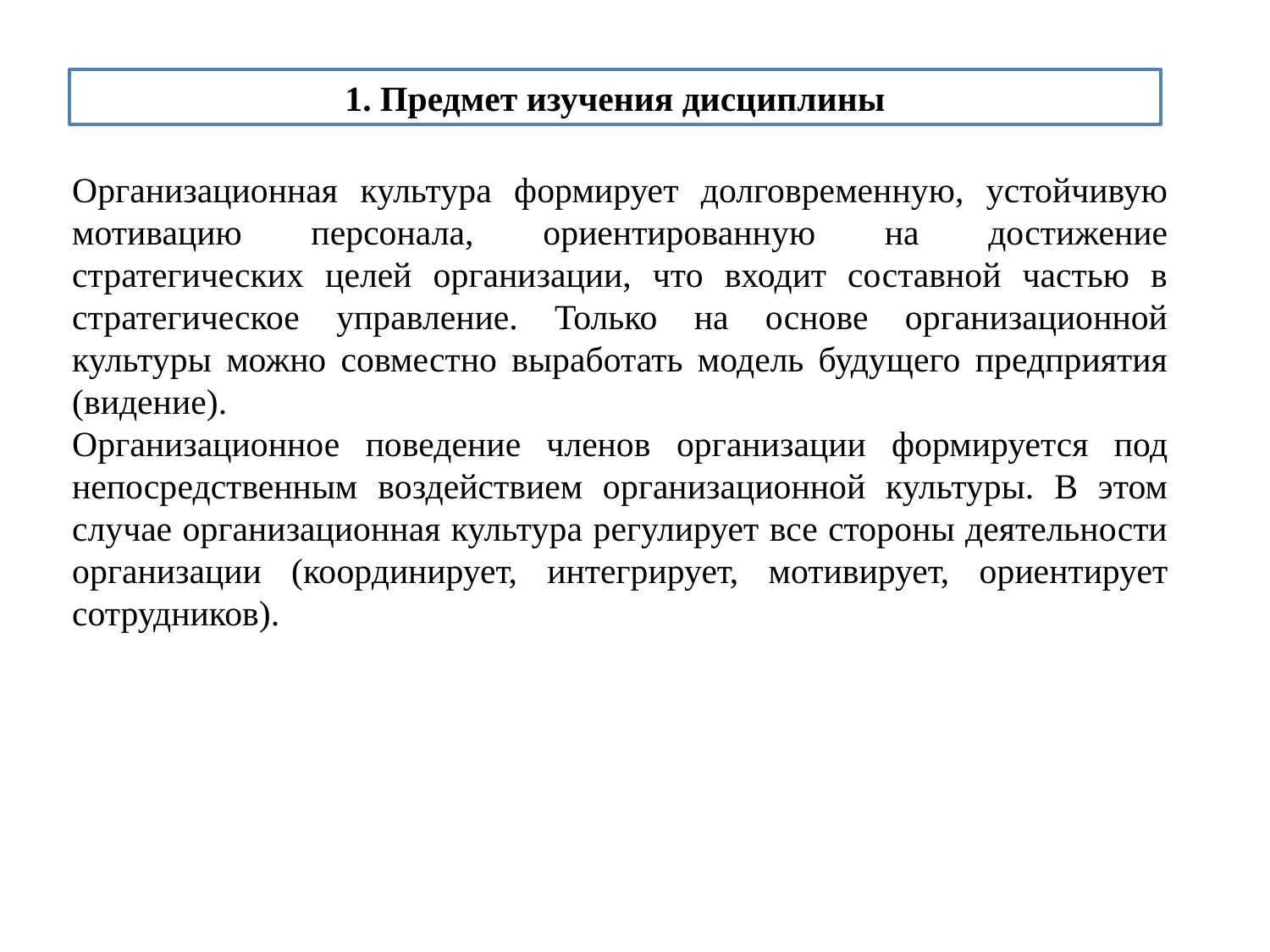

1. Предмет изучения дисциплины
Организационная культура формирует долговременную, устойчивую мотивацию персонала, ориентированную на достижение стратегических целей организации, что входит составной частью в стратегическое управление. Только на основе организационной культуры можно совместно выработать модель будущего предприятия (видение).
Организационное поведение членов организации формируется под непосредственным воздействием организационной культуры. В этом случае организационная культура регулирует все стороны деятельности организации (координирует, интегрирует, мотивирует, ориентирует сотрудников).